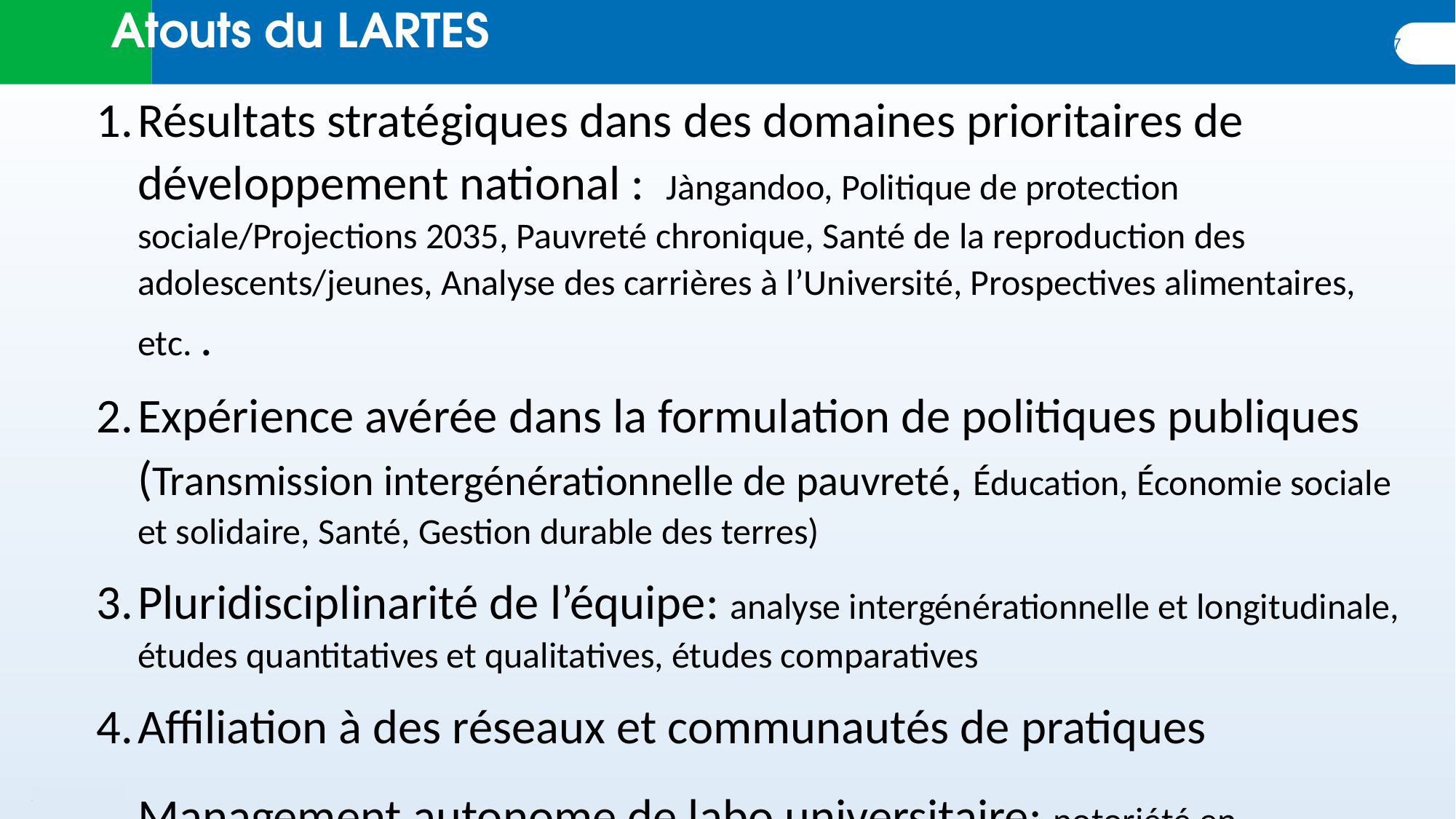

# Atouts du LARTES
Résultats stratégiques dans des domaines prioritaires de développement national :  Jàngandoo, Politique de protection sociale/Projections 2035, Pauvreté chronique, Santé de la reproduction des adolescents/jeunes, Analyse des carrières à l’Université, Prospectives alimentaires, etc. .
Expérience avérée dans la formulation de politiques publiques (Transmission intergénérationnelle de pauvreté, Éducation, Économie sociale et solidaire, Santé, Gestion durable des terres)
Pluridisciplinarité de l’équipe: analyse intergénérationnelle et longitudinale, études quantitatives et qualitatives, études comparatives
Affiliation à des réseaux et communautés de pratiques
Management autonome de labo universitaire: notoriété en progression, partenariats rénovés